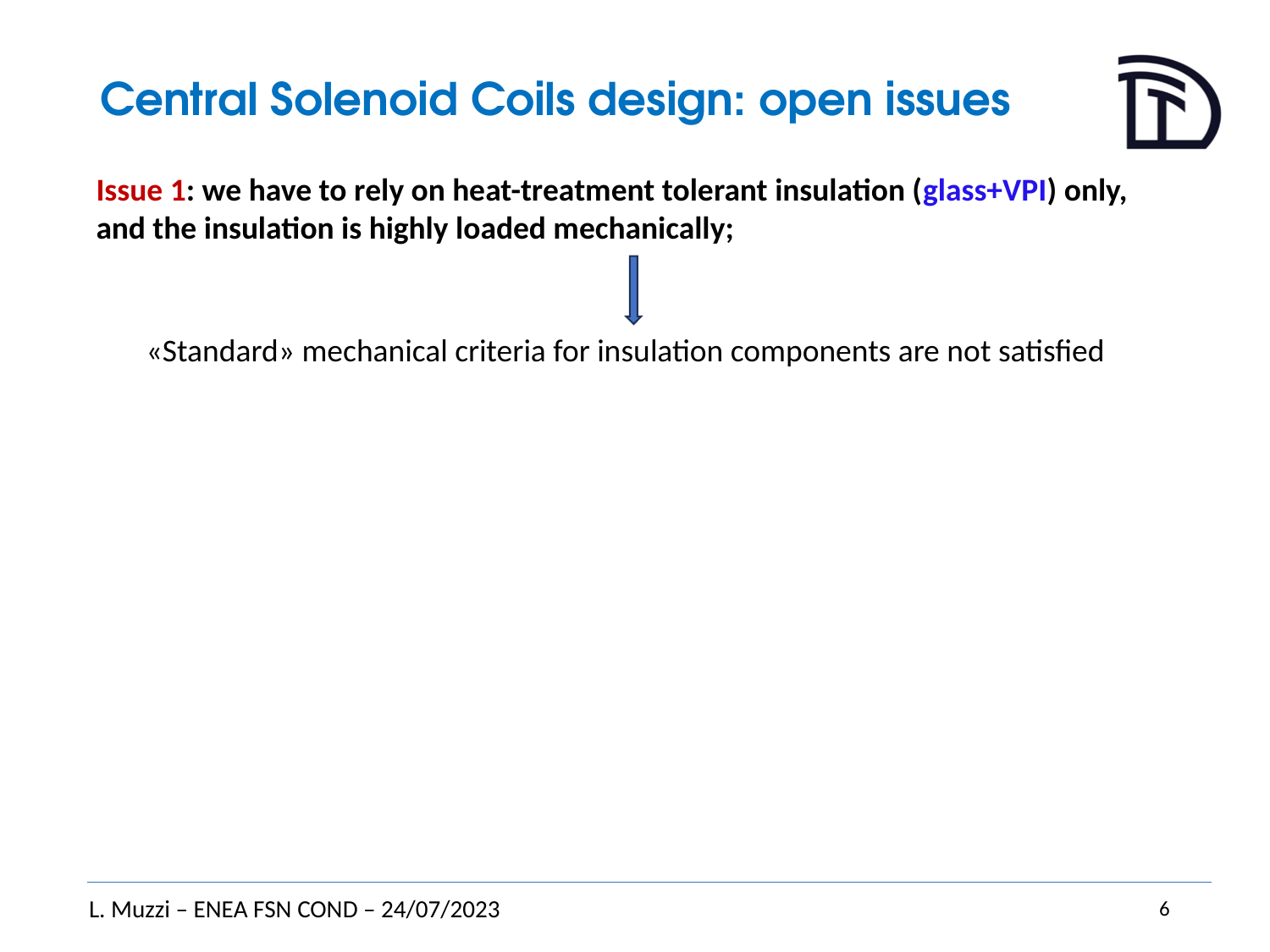

# Central Solenoid Coils design: open issues
Issue 1: we have to rely on heat-treatment tolerant insulation (glass+VPI) only, and the insulation is highly loaded mechanically;

«Standard» mechanical criteria for insulation components are not satisfied
6
L. Muzzi – ENEA FSN COND – 24/07/2023